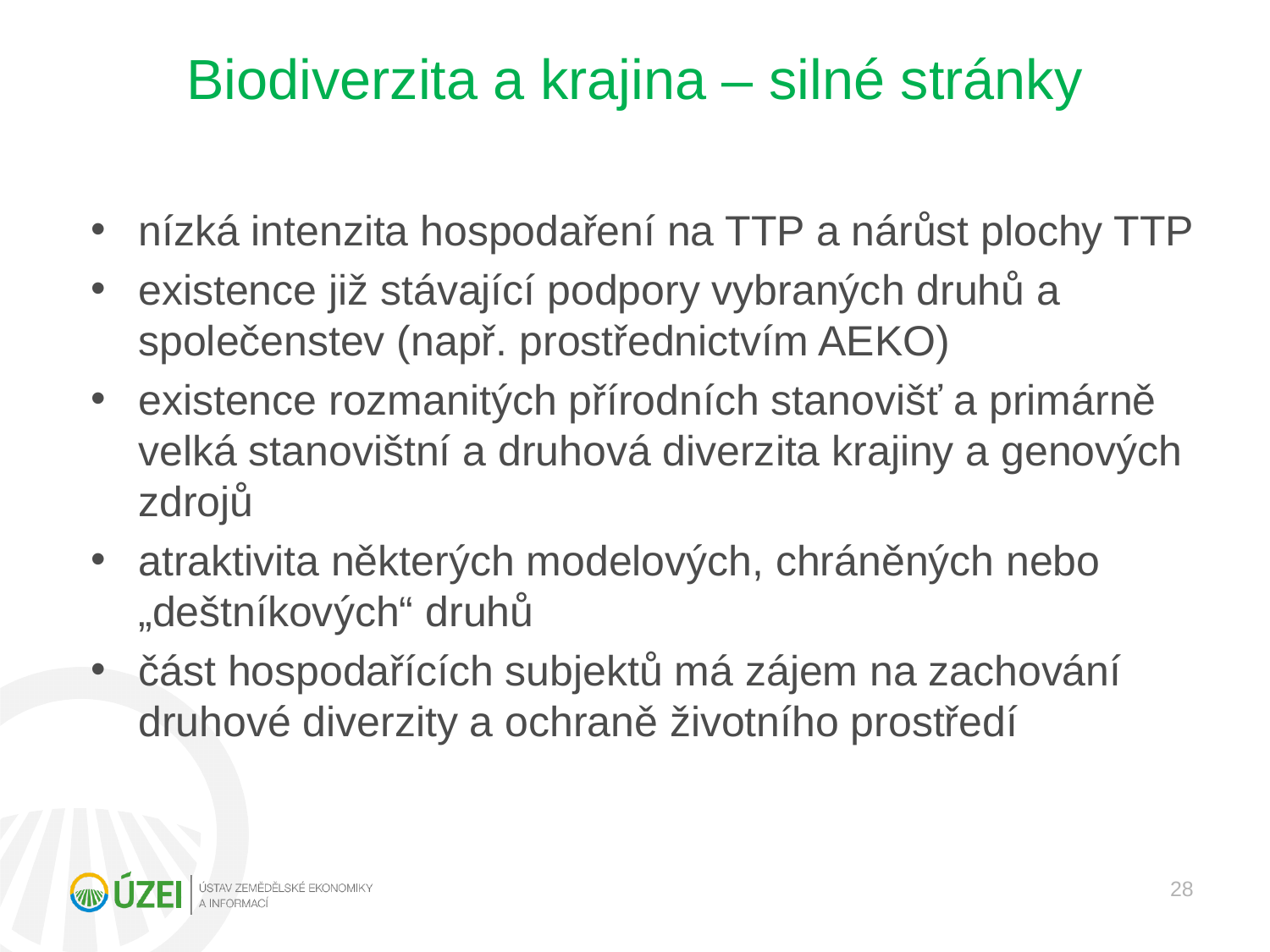

# Biodiverzita a krajina – silné stránky
nízká intenzita hospodaření na TTP a nárůst plochy TTP
existence již stávající podpory vybraných druhů a společenstev (např. prostřednictvím AEKO)
existence rozmanitých přírodních stanovišť a primárně velká stanovištní a druhová diverzita krajiny a genových zdrojů
atraktivita některých modelových, chráněných nebo „deštníkových“ druhů
část hospodařících subjektů má zájem na zachování druhové diverzity a ochraně životního prostředí

28